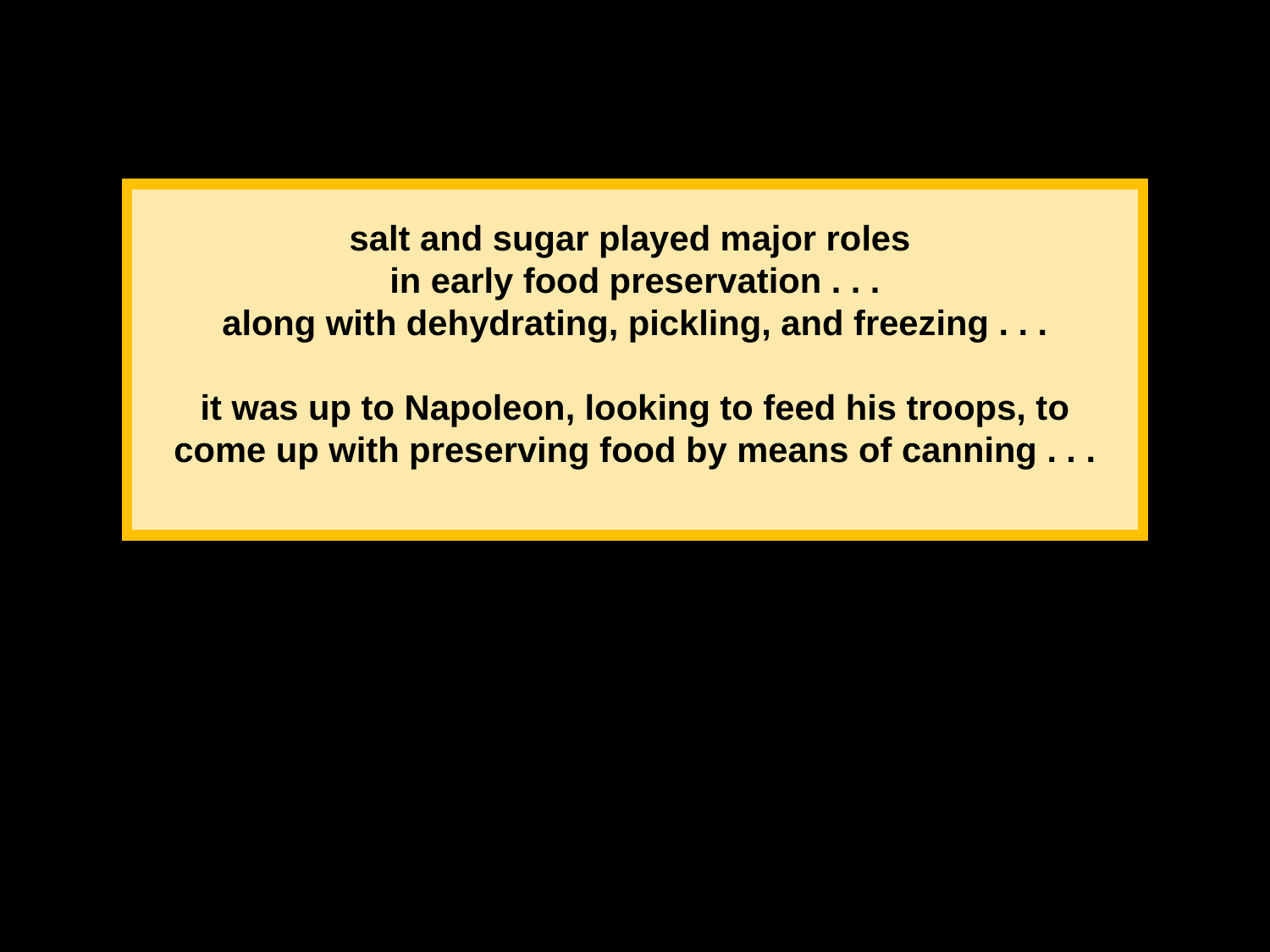

salt and sugar played major roles
in early food preservation . . .
along with dehydrating, pickling, and freezing . . .

it was up to Napoleon, looking to feed his troops, to come up with preserving food by means of canning . . .